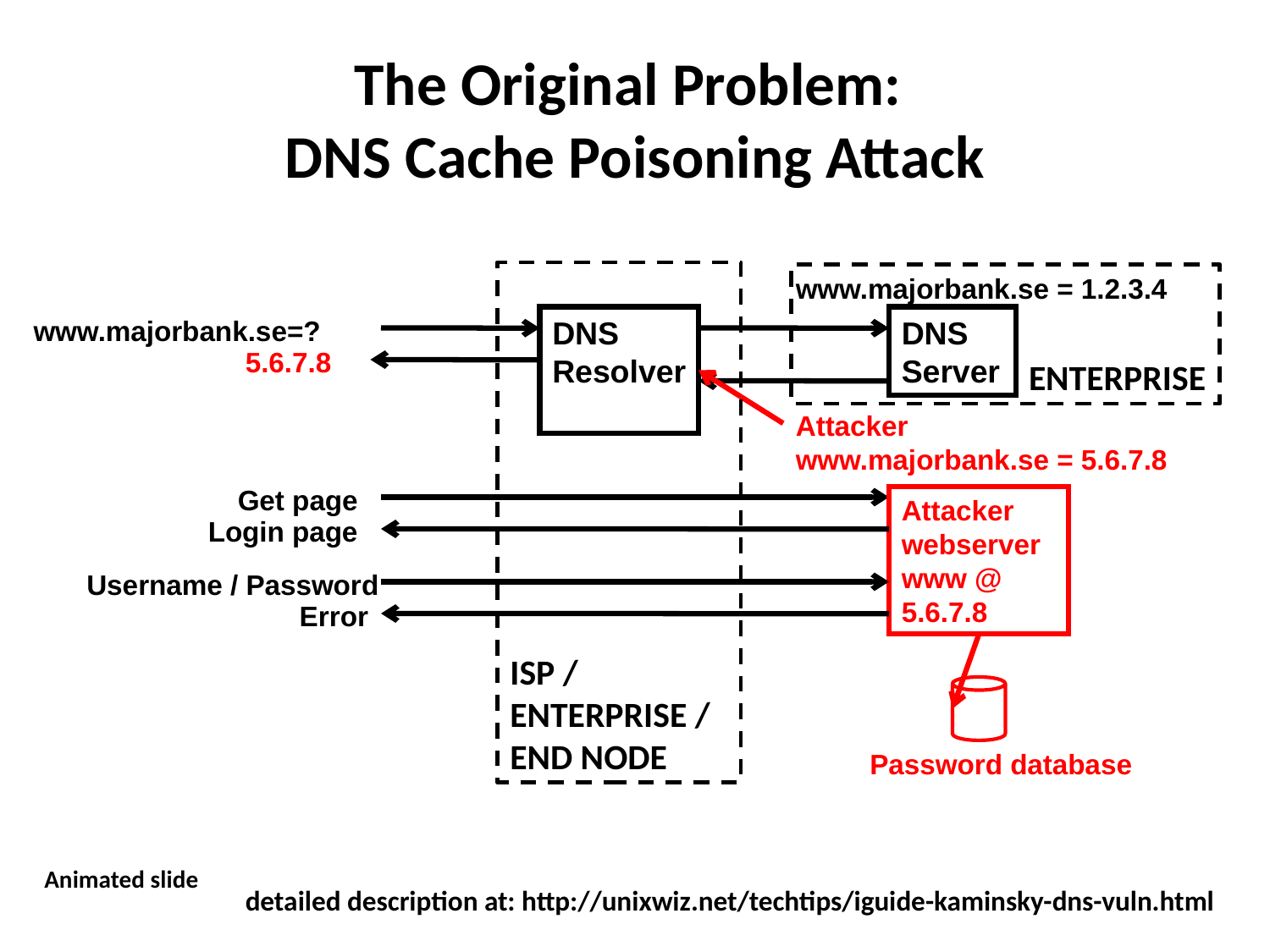

# The Original Problem: DNS Cache Poisoning Attack

ISP / ENTERPRISE /
END NODE

                            ENTERPRISE
www.majorbank.se = 1.2.3.4
www.majorbank.se=?
DNS Resolver
DNS
Server
5.6.7.8
Attacker
www.majorbank.se = 5.6.7.8
Get page
Attacker
webserverwww @ 5.6.7.8
Login page
Username / Password
Error

Password database
Animated slide
detailed description at: http://unixwiz.net/techtips/iguide-kaminsky-dns-vuln.html